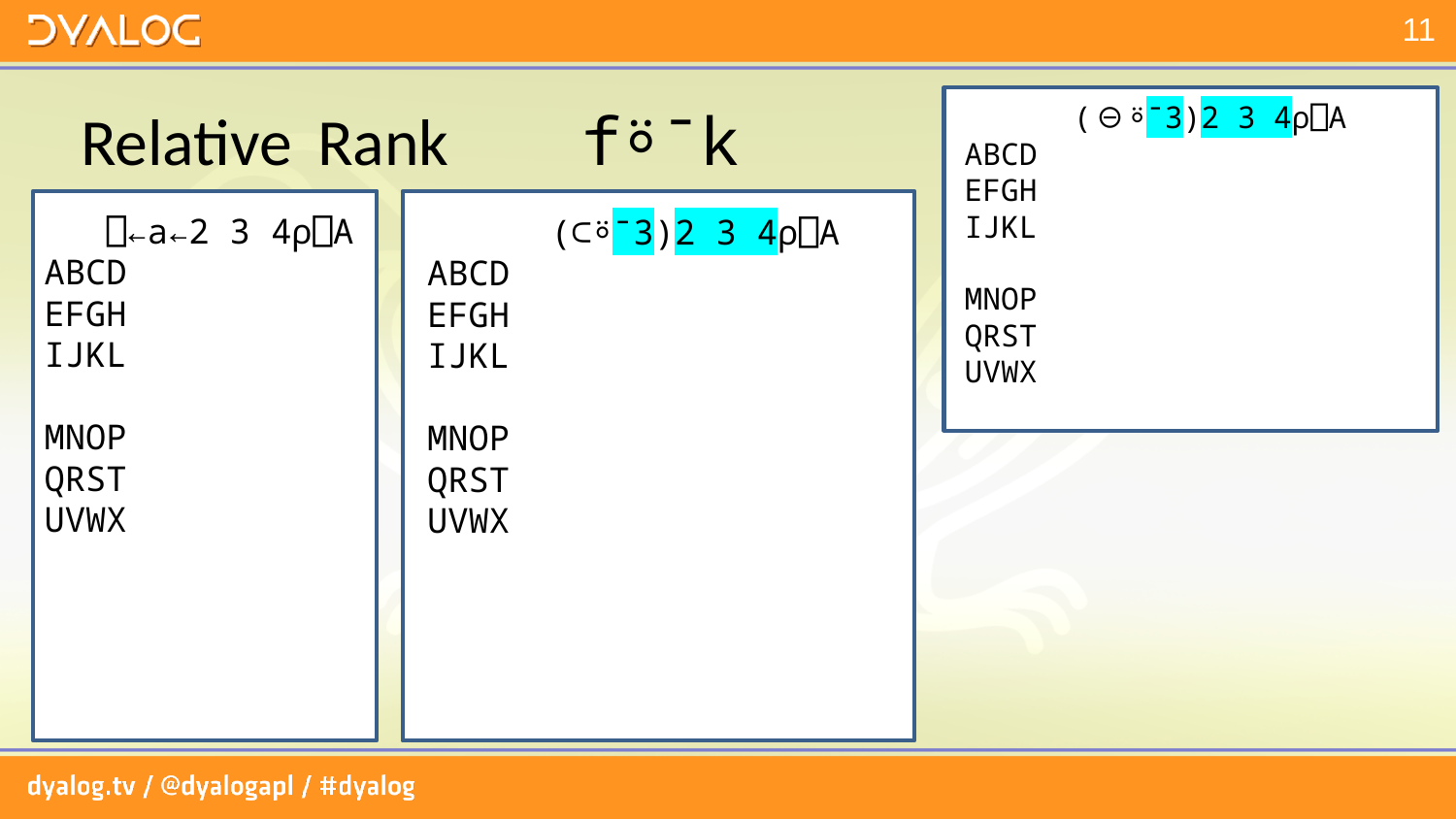

# Relative  Rank         f⍤¯k
      (⊖⍤¯3)2 3 4⍴⎕A
ABCD
EFGH
IJKL

MNOP
QRST
UVWX

   ⎕←a←2 3 4⍴⎕A
ABCD
EFGH
IJKL

MNOP
QRST
UVWX
      (⊂⍤¯3)2 3 4⍴⎕A
ABCD
EFGH
IJKL

MNOP
QRST
UVWX